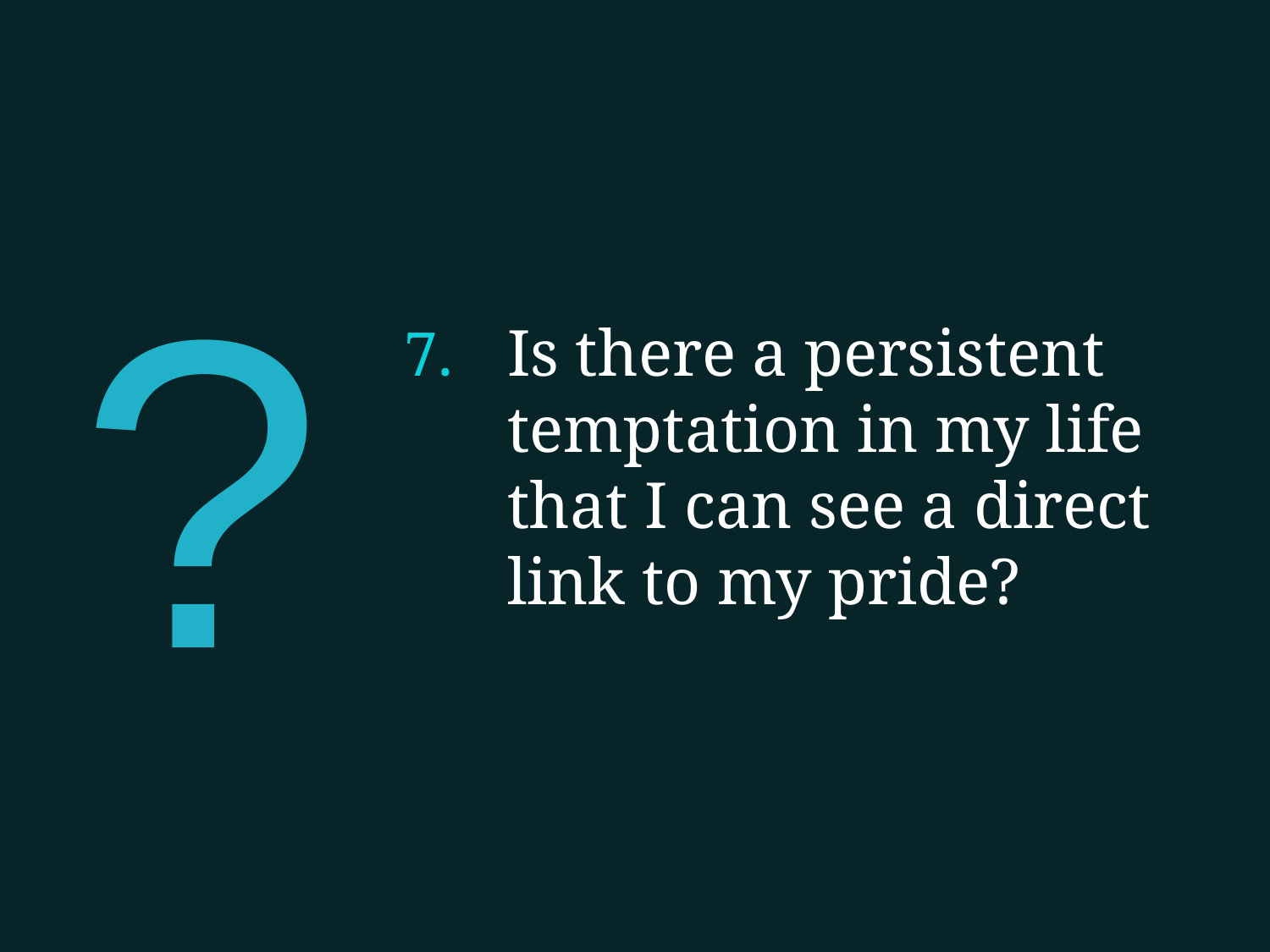

?
Is there a persistent temptation in my life that I can see a direct link to my pride?